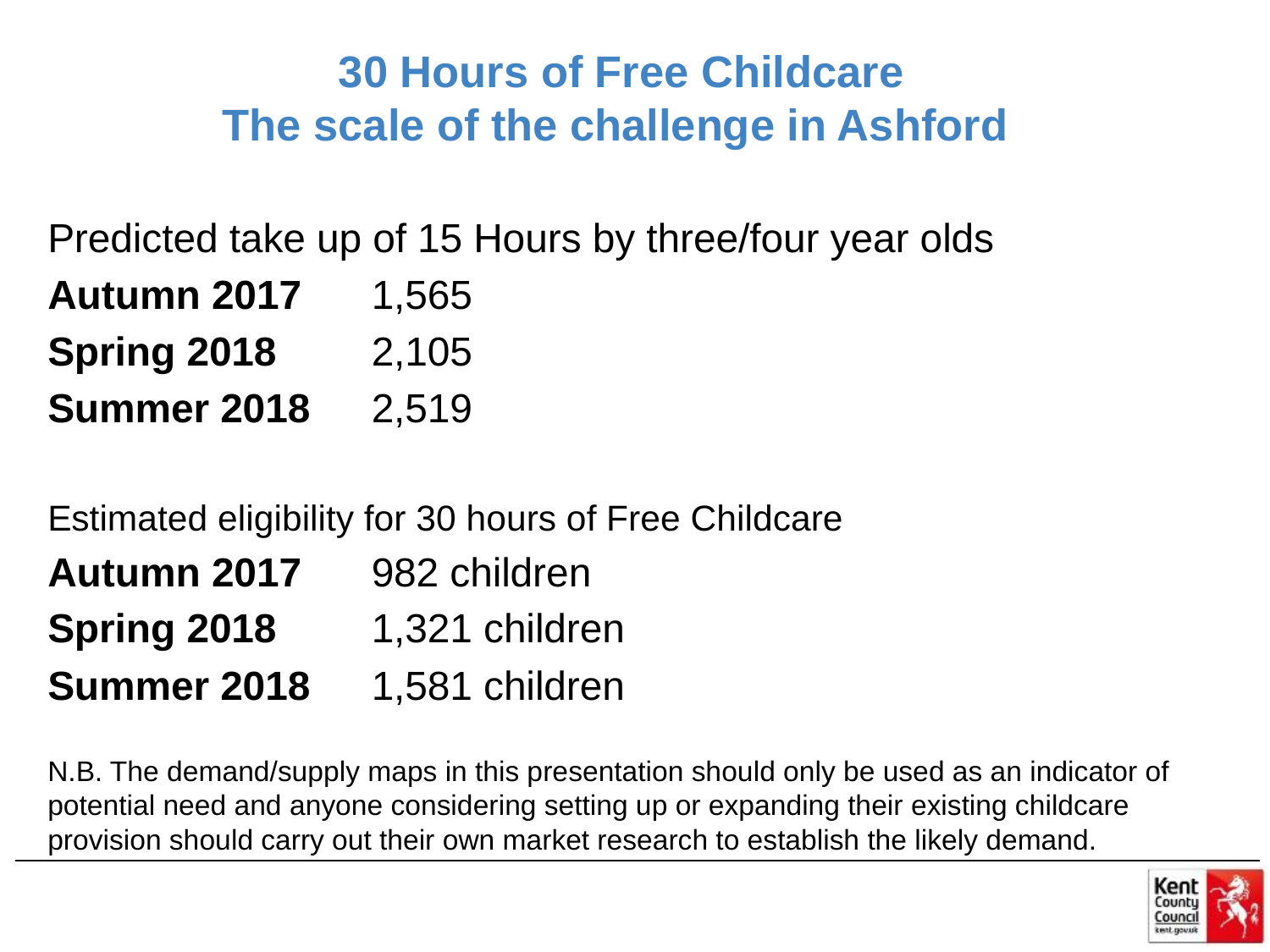

# 30 Hours of Free Childcare The scale of the challenge in Ashford
Predicted take up of 15 Hours by three/four year olds
Autumn 2017 	1,565
Spring 2018 	2,105
Summer 2018	2,519

Estimated eligibility for 30 hours of Free Childcare
Autumn 2017 	982 children
Spring 2018  	1,321 children
Summer 2018 	1,581 children

N.B. The demand/supply maps in this presentation should only be used as an indicator of potential need and anyone considering setting up or expanding their existing childcare provision should carry out their own market research to establish the likely demand.